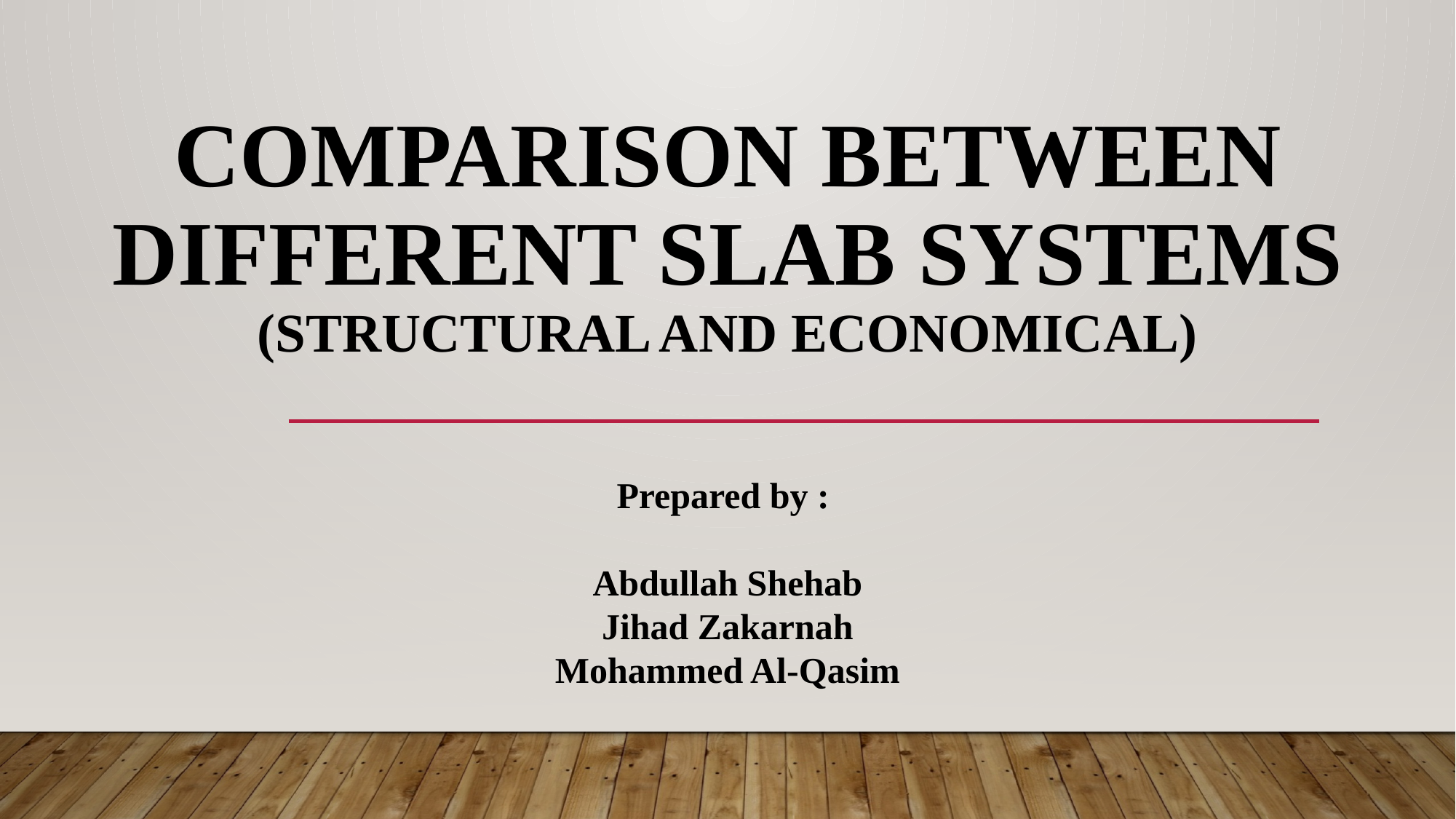

# Comparison Between Different Slab Systems (Structural and Economical)
Prepared by :

Abdullah Shehab
Jihad Zakarnah
Mohammed Al-Qasim